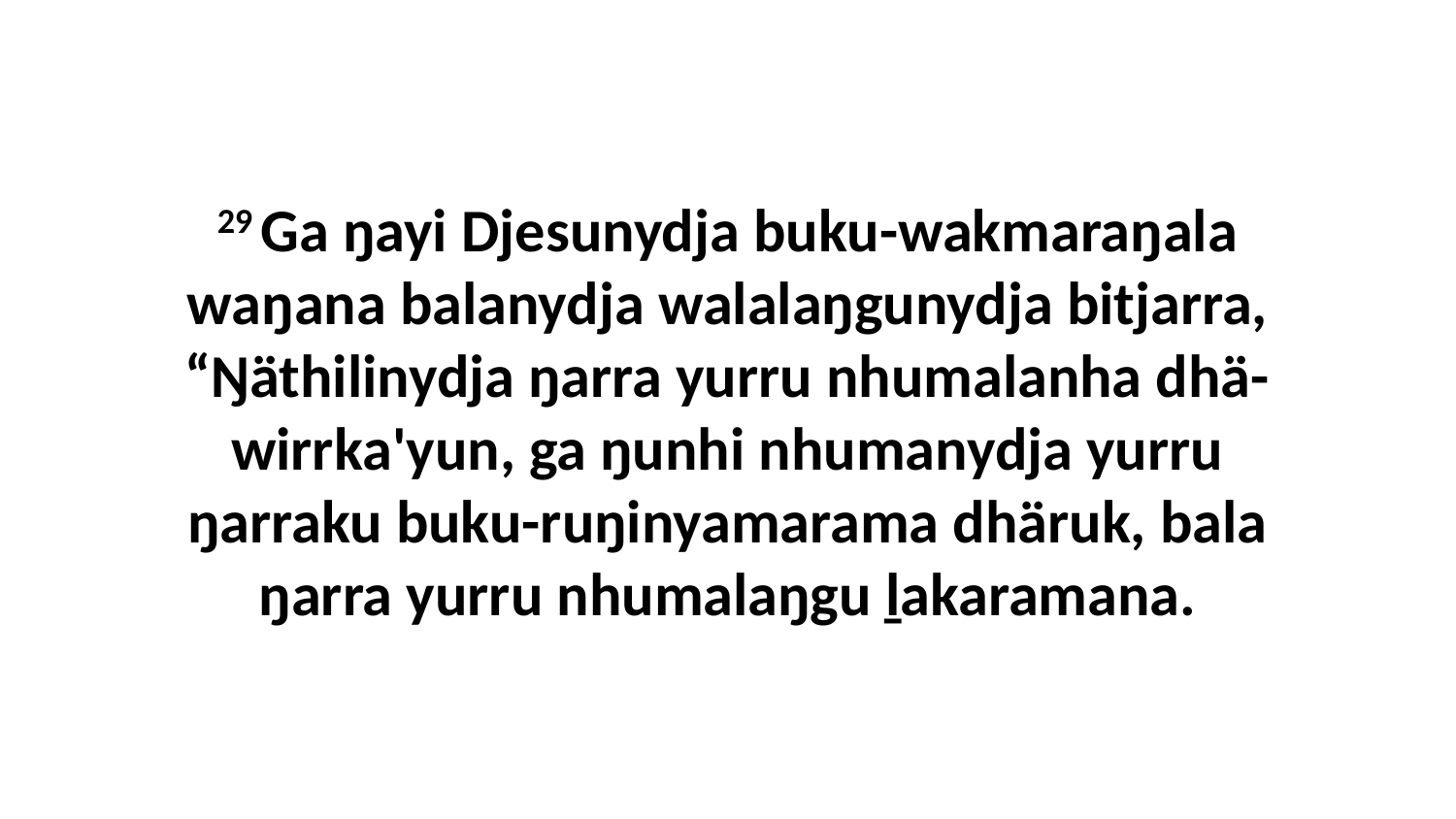

29 Ga ŋayi Djesunydja buku-wakmaraŋala waŋana balanydja walalaŋgunydja bitjarra, “Ŋäthilinydja ŋarra yurru nhumalanha dhä-wirrka'yun, ga ŋunhi nhumanydja yurru ŋarraku buku-ruŋinyamarama dhäruk, bala ŋarra yurru nhumalaŋgu ḻakaramana.